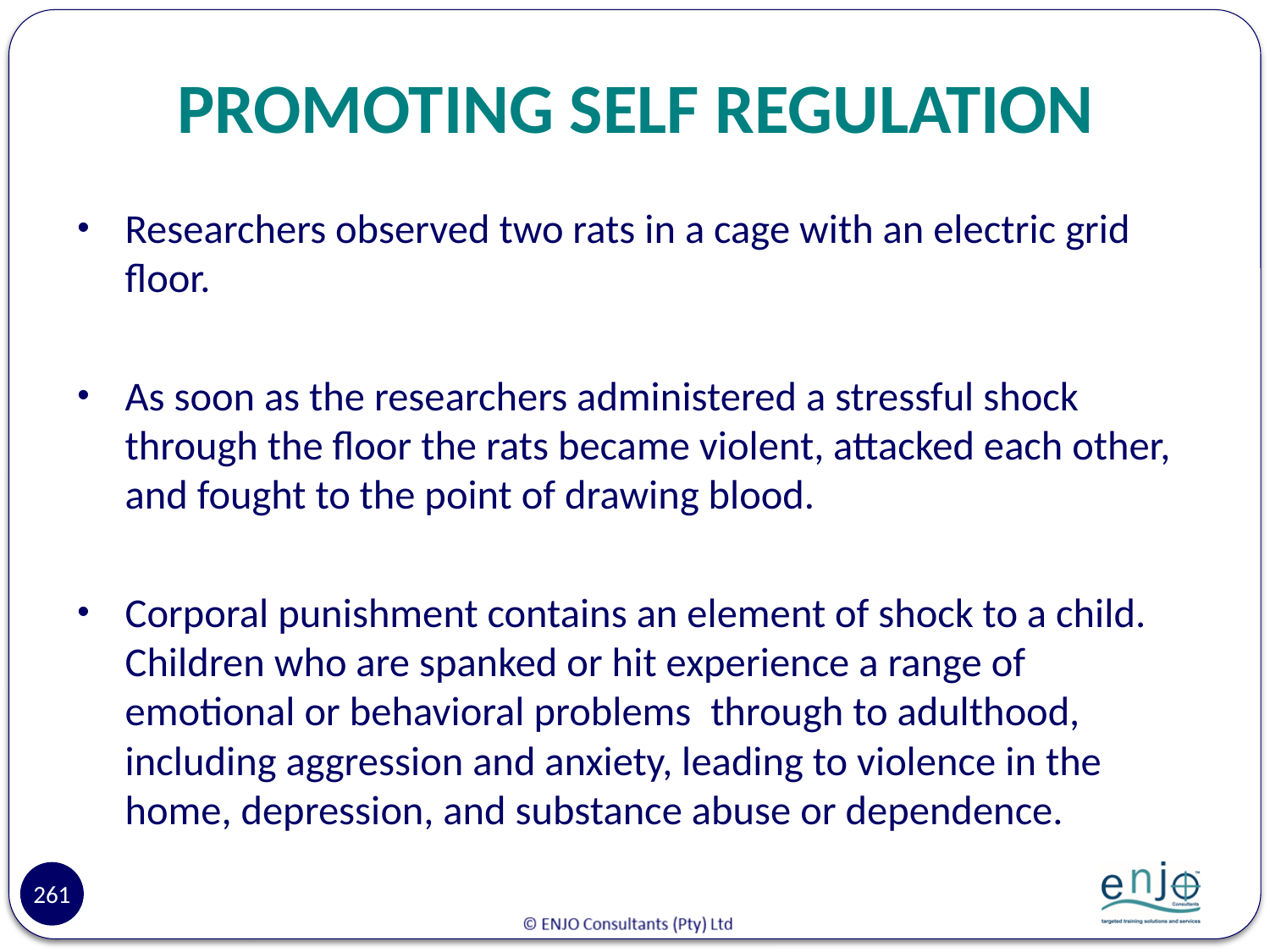

# PROMOTING SELF REGULATION
Researchers observed two rats in a cage with an electric grid floor.

As soon as the researchers administered a stressful shock through the floor the rats became violent, attacked each other, and fought to the point of drawing blood.

Corporal punishment contains an element of shock to a child. Children who are spanked or hit experience a range of emotional or behavioral problems  through to adulthood, including aggression and anxiety, leading to violence in the home, depression, and substance abuse or dependence.

261